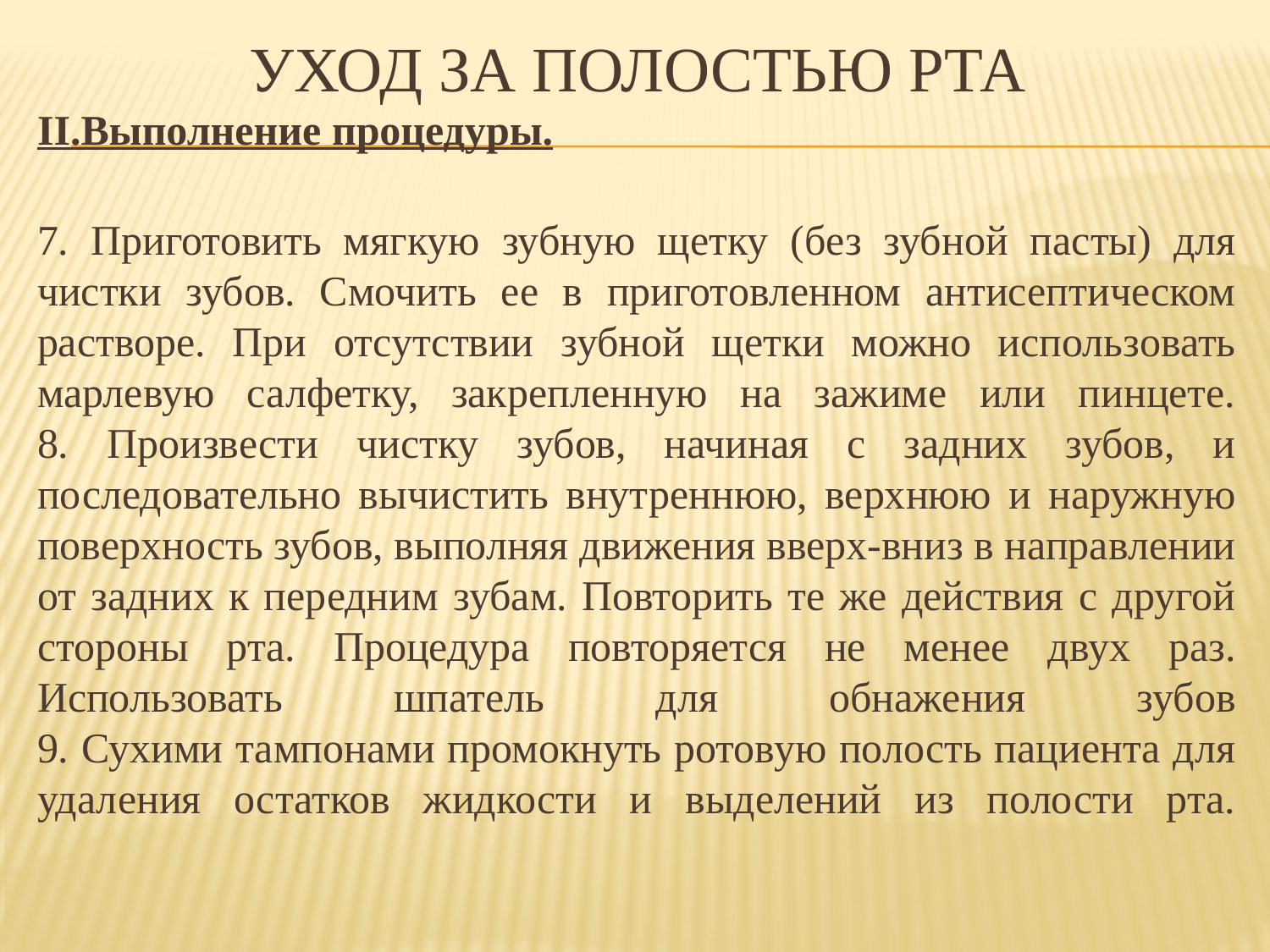

# Уход за полостью рта
II.Выполнение процедуры.
7. Приготовить мягкую зубную щетку (без зубной пасты) для чистки зубов. Смочить ее в приготовленном антисептическом растворе. При отсутствии зубной щетки можно использовать марлевую салфетку, закрепленную на зажиме или пинцете.
8. Произвести чистку зубов, начиная с задних зубов, и последовательно вычистить внутреннюю, верхнюю и наружную поверхность зубов, выполняя движения вверх-вниз в направлении от задних к передним зубам. Повторить те же действия с другой стороны рта. Процедура повторяется не менее двух раз. Использовать шпатель для обнажения зубов
9. Сухими тампонами промокнуть ротовую полость пациента для удаления остатков жидкости и выделений из полости рта.